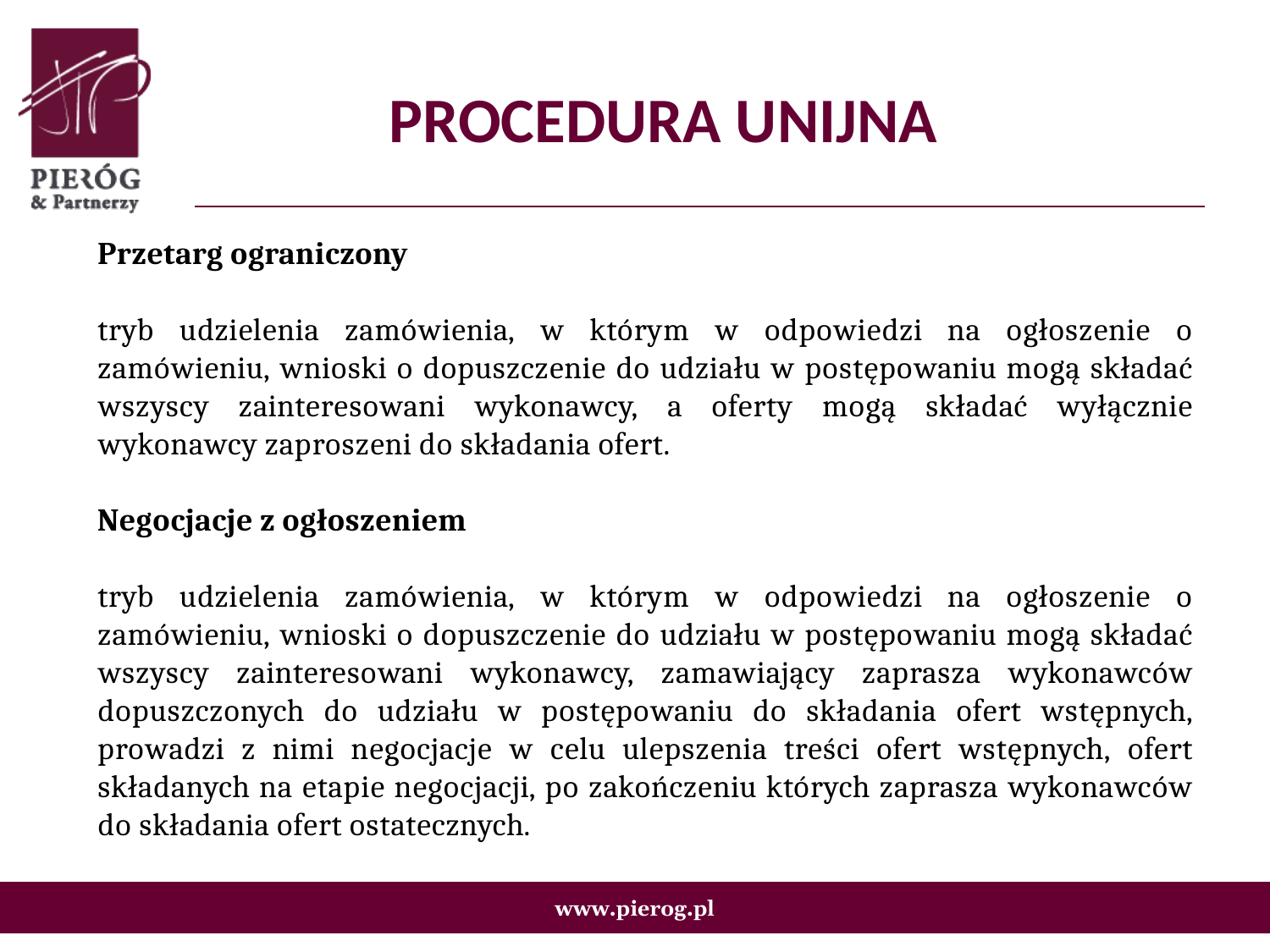

# PROCEDURA UNIJNA
Przetarg ograniczony

tryb udzielenia zamówienia, w którym w odpowiedzi na ogłoszenie o zamówieniu, wnioski o dopuszczenie do udziału w postępowaniu mogą składać wszyscy zainteresowani wykonawcy, a oferty mogą składać wyłącznie wykonawcy zaproszeni do składania ofert.

Negocjacje z ogłoszeniem

tryb udzielenia zamówienia, w którym w odpowiedzi na ogłoszenie o zamówieniu, wnioski o dopuszczenie do udziału w postępowaniu mogą składać wszyscy zainteresowani wykonawcy, zamawiający zaprasza wykonawców dopuszczonych do udziału w postępowaniu do składania ofert wstępnych, prowadzi z nimi negocjacje w celu ulepszenia treści ofert wstępnych, ofert składanych na etapie negocjacji, po zakończeniu których zaprasza wykonawców do składania ofert ostatecznych.